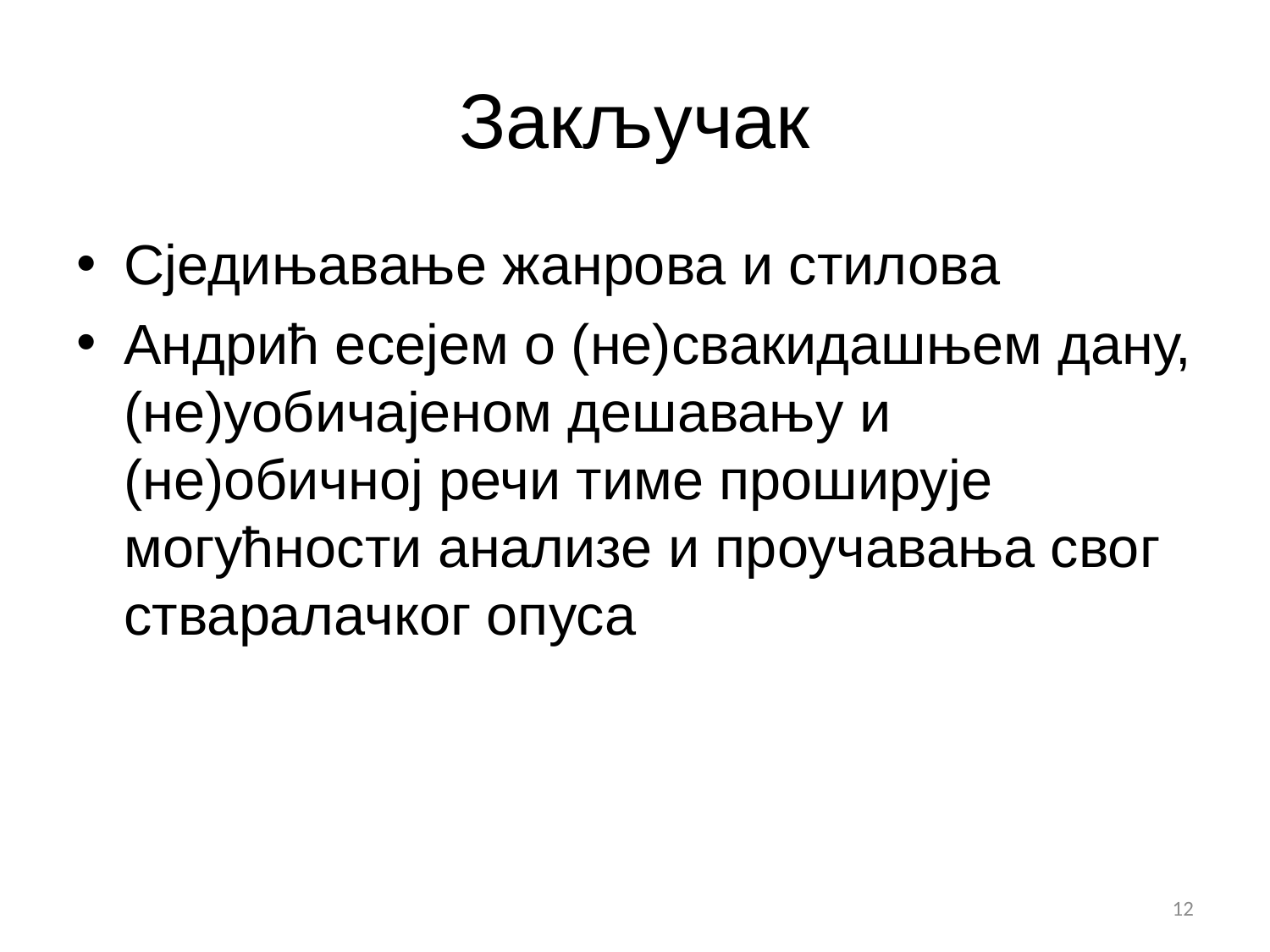

# Закључак
Сједињавање жанрова и стилова
Андрић есејем о (не)свакидашњем дану, (не)уобичајеном дешавању и (не)обичној речи тиме проширује могућности анализе и проучавања свог стваралачког опуса
12